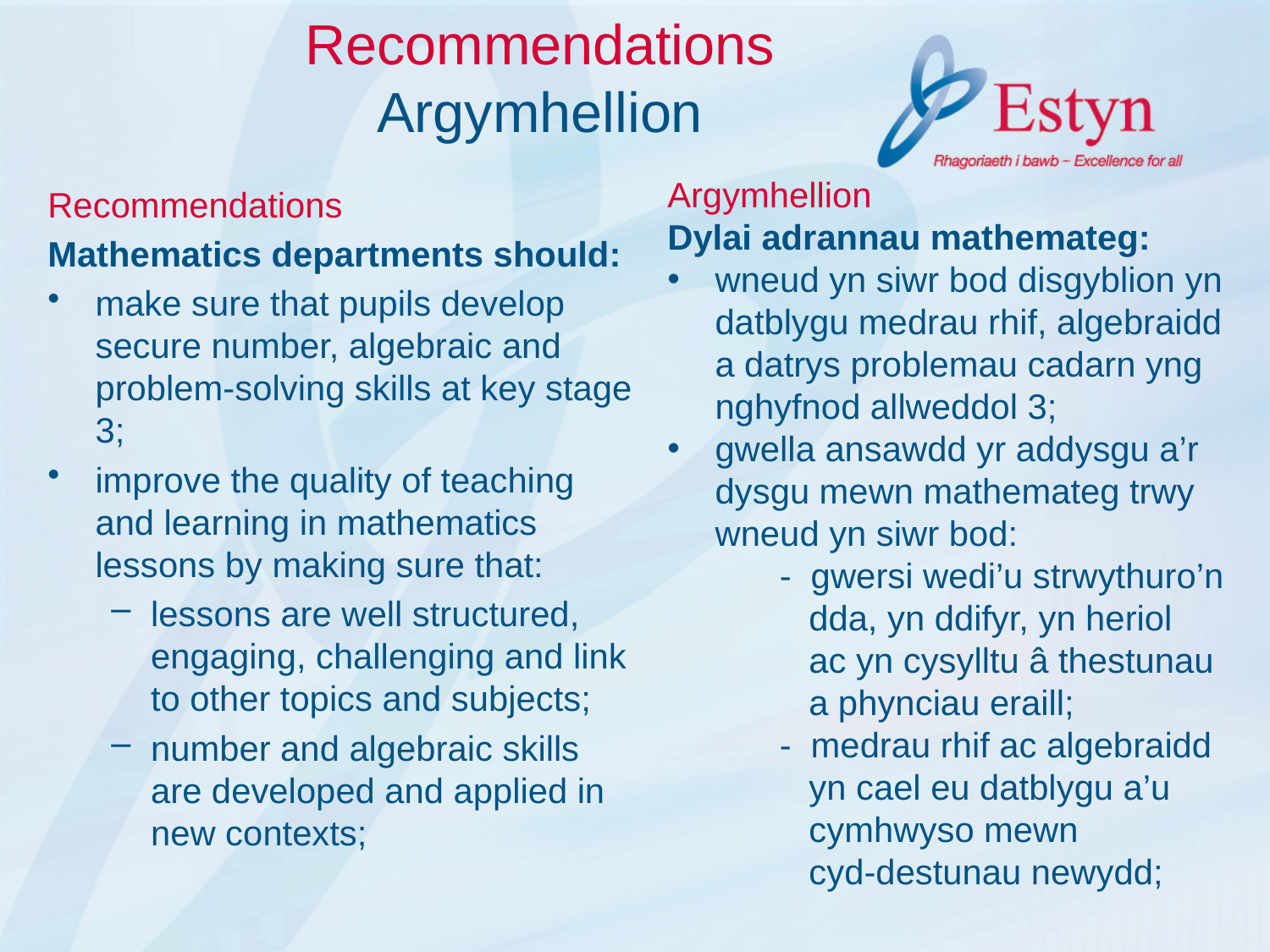

# Recommendations Argymhellion
Argymhellion
Dylai adrannau mathemateg:
wneud yn siwr bod disgyblion yn datblygu medrau rhif, algebraidd a datrys problemau cadarn yng nghyfnod allweddol 3;
gwella ansawdd yr addysgu a’r   dysgu mewn mathemateg trwy   wneud yn siwr bod:
     -  gwersi wedi’u strwythuro’n
        dda, yn ddifyr, yn heriol
        ac yn cysylltu â thestunau
        a phynciau eraill;
     -  medrau rhif ac algebraidd
        yn cael eu datblygu a’u
        cymhwyso mewn
        cyd-destunau newydd;
Recommendations
Mathematics departments should:
make sure that pupils develop secure number, algebraic and problem-solving skills at key stage 3;
improve the quality of teaching and learning in mathematics lessons by making sure that:
lessons are well structured, engaging, challenging and link to other topics and subjects;
number and algebraic skills are developed and applied in new contexts;